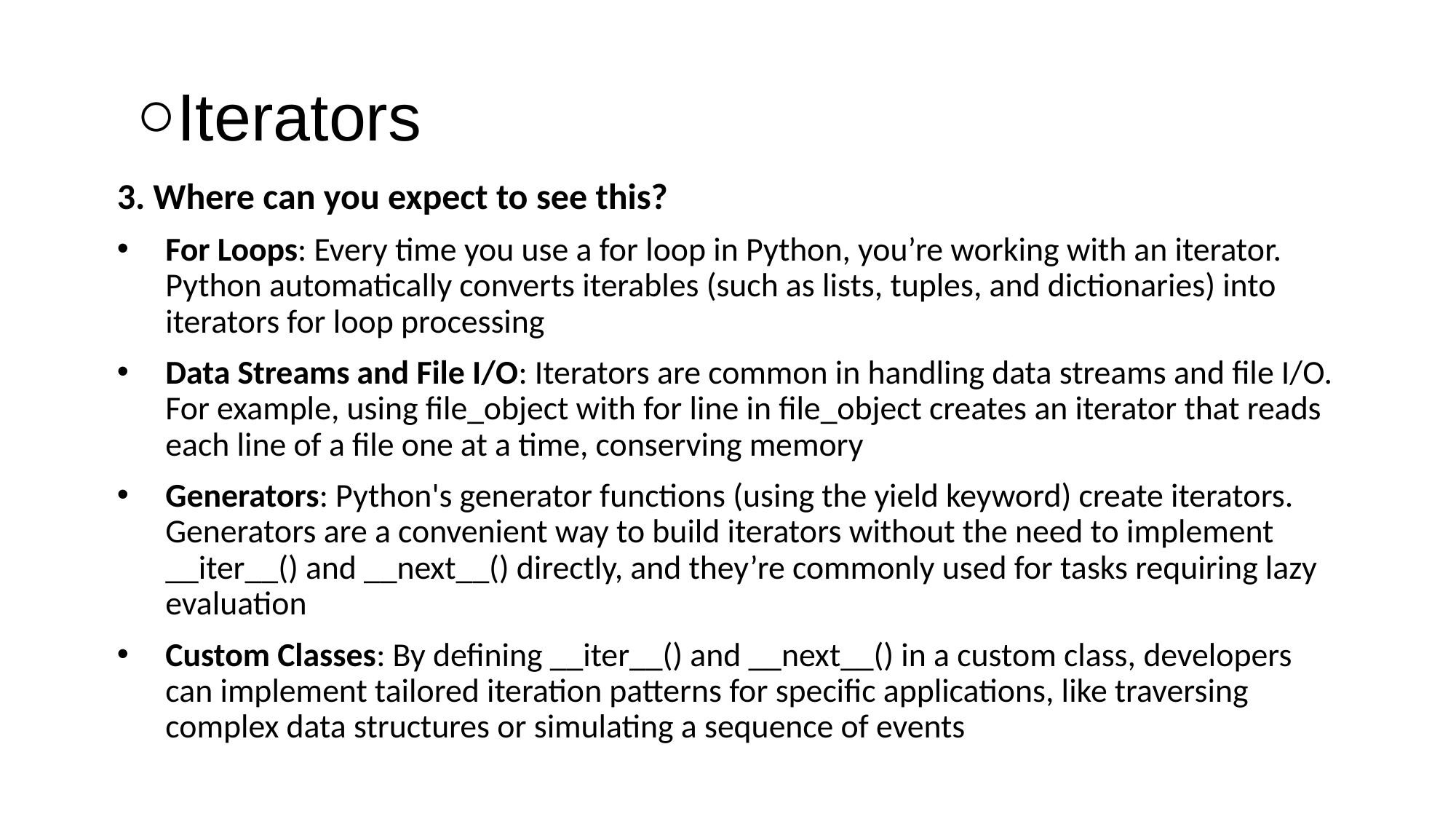

# Iterators
3. Where can you expect to see this?
For Loops: Every time you use a for loop in Python, you’re working with an iterator. Python automatically converts iterables (such as lists, tuples, and dictionaries) into iterators for loop processing
Data Streams and File I/O: Iterators are common in handling data streams and file I/O. For example, using file_object with for line in file_object creates an iterator that reads each line of a file one at a time, conserving memory
Generators: Python's generator functions (using the yield keyword) create iterators. Generators are a convenient way to build iterators without the need to implement __iter__() and __next__() directly, and they’re commonly used for tasks requiring lazy evaluation
Custom Classes: By defining __iter__() and __next__() in a custom class, developers can implement tailored iteration patterns for specific applications, like traversing complex data structures or simulating a sequence of events